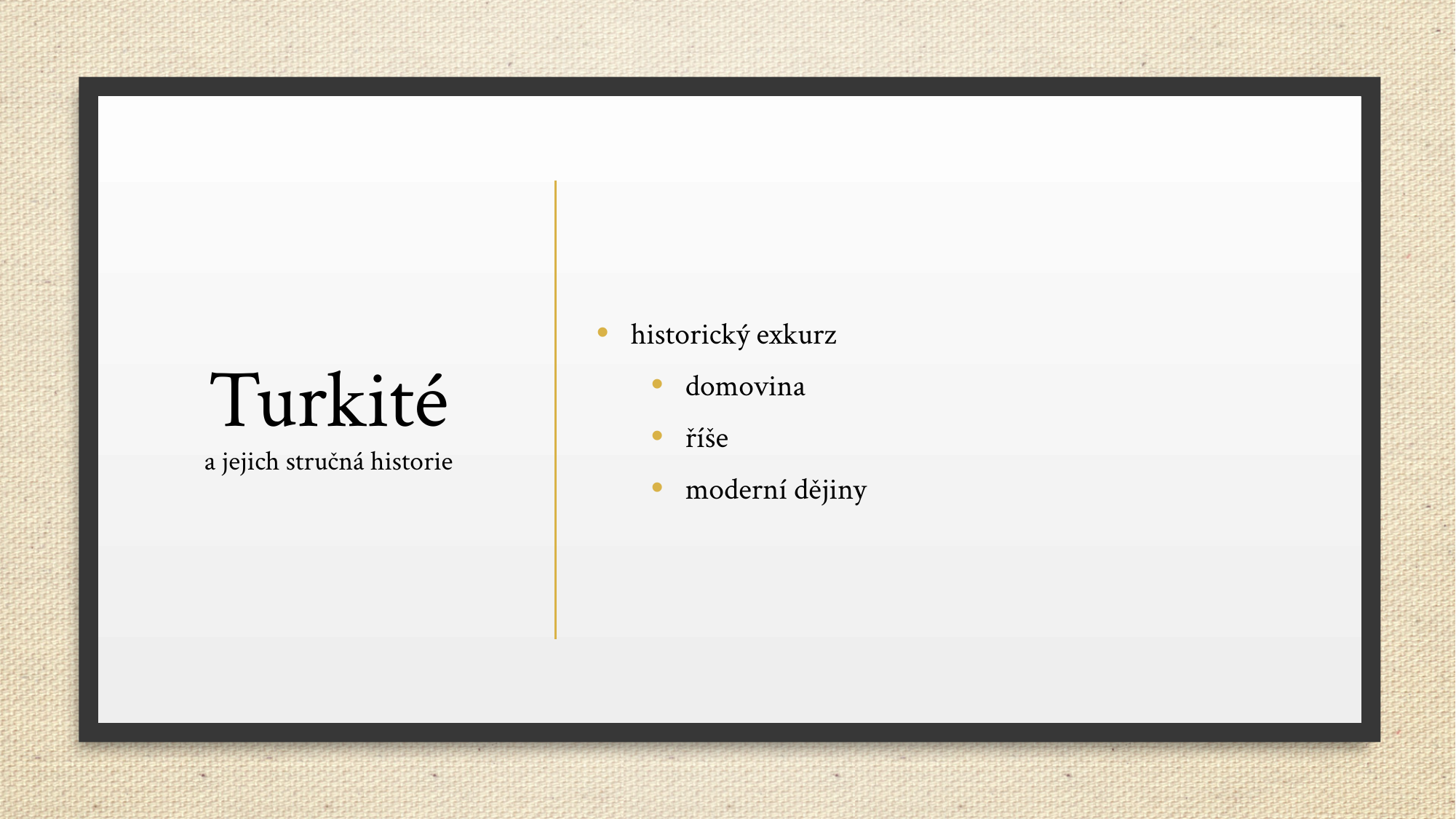

# Turkité a jejich stručná historie
historický exkurz
domovina
říše
moderní dějiny